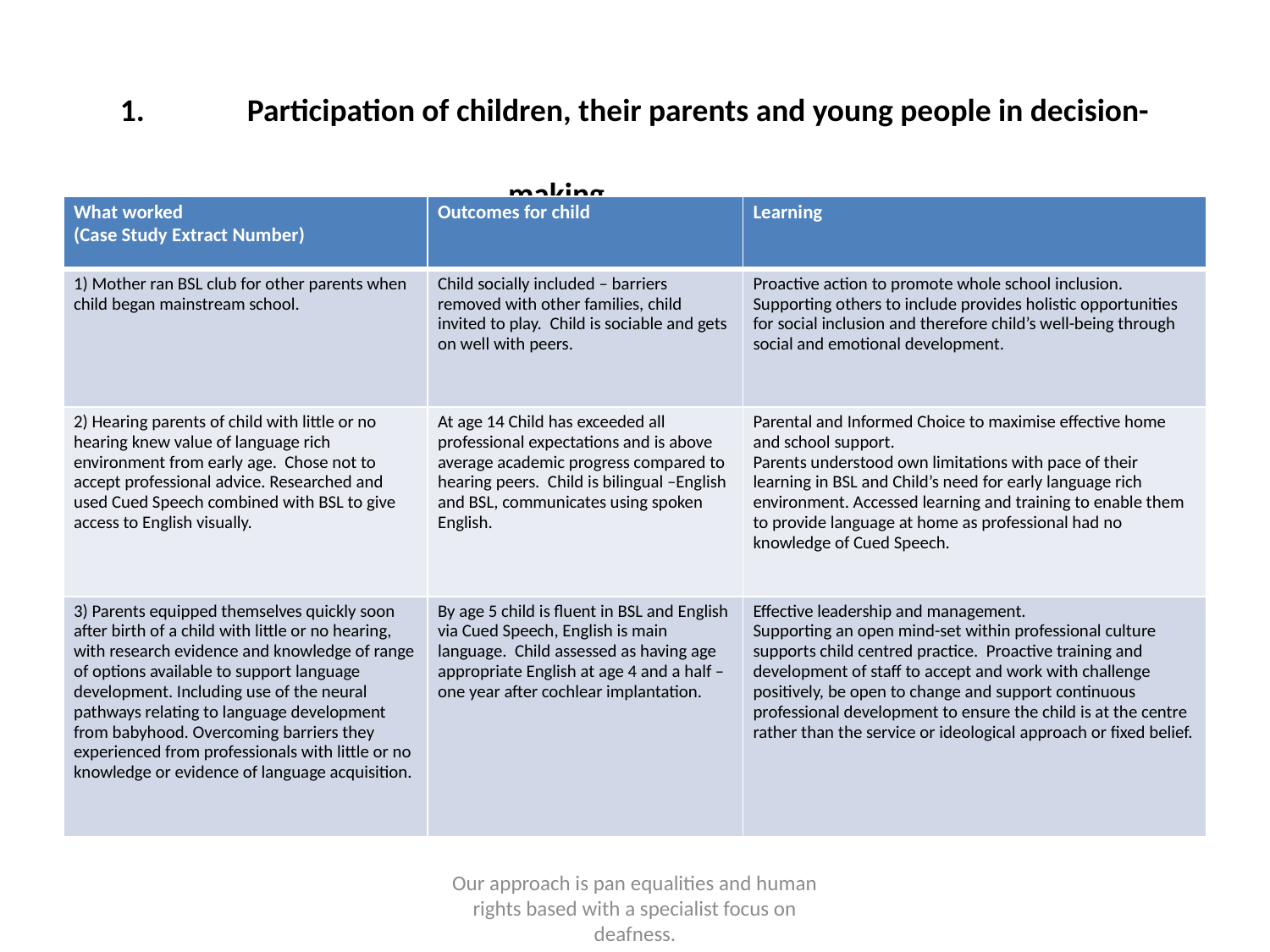

# 1.	Participation of children, their parents and young people in decision-making
| What worked (Case Study Extract Number) | Outcomes for child | Learning |
| --- | --- | --- |
| 1) Mother ran BSL club for other parents when child began mainstream school. | Child socially included – barriers removed with other families, child invited to play. Child is sociable and gets on well with peers. | Proactive action to promote whole school inclusion. Supporting others to include provides holistic opportunities for social inclusion and therefore child’s well-being through social and emotional development. |
| 2) Hearing parents of child with little or no hearing knew value of language rich environment from early age. Chose not to accept professional advice. Researched and used Cued Speech combined with BSL to give access to English visually. | At age 14 Child has exceeded all professional expectations and is above average academic progress compared to hearing peers. Child is bilingual –English and BSL, communicates using spoken English. | Parental and Informed Choice to maximise effective home and school support. Parents understood own limitations with pace of their learning in BSL and Child’s need for early language rich environment. Accessed learning and training to enable them to provide language at home as professional had no knowledge of Cued Speech. |
| 3) Parents equipped themselves quickly soon after birth of a child with little or no hearing, with research evidence and knowledge of range of options available to support language development. Including use of the neural pathways relating to language development from babyhood. Overcoming barriers they experienced from professionals with little or no knowledge or evidence of language acquisition. | By age 5 child is fluent in BSL and English via Cued Speech, English is main language. Child assessed as having age appropriate English at age 4 and a half – one year after cochlear implantation. | Effective leadership and management. Supporting an open mind-set within professional culture supports child centred practice. Proactive training and development of staff to accept and work with challenge positively, be open to change and support continuous professional development to ensure the child is at the centre rather than the service or ideological approach or fixed belief. |
Our approach is pan equalities and human rights based with a specialist focus on deafness.